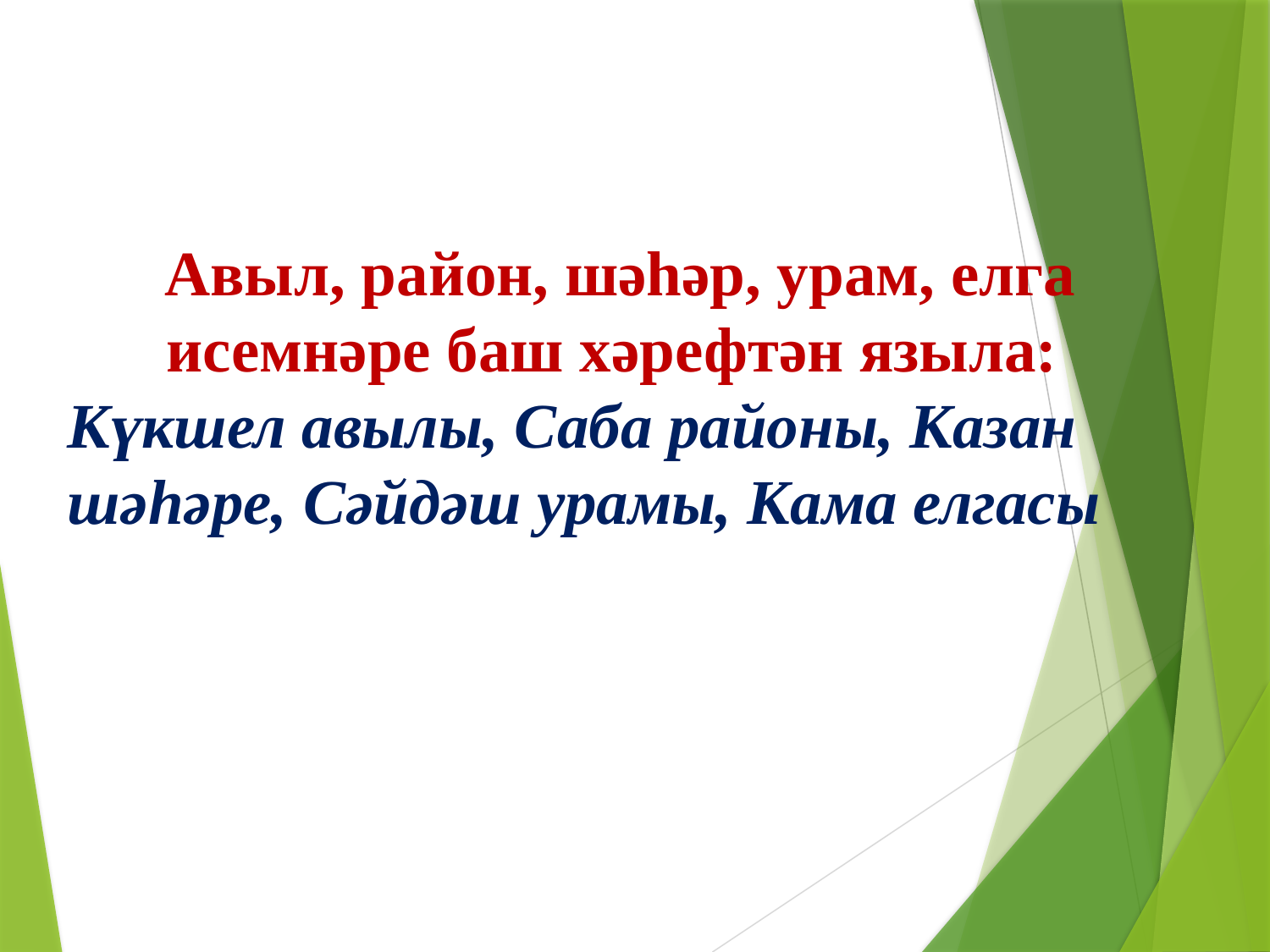

Авыл, район, шәһәр, урам, елга исемнәре баш хәрефтән языла:
Күкшел авылы, Саба районы, Казан шәһәре, Сәйдәш урамы, Кама елгасы